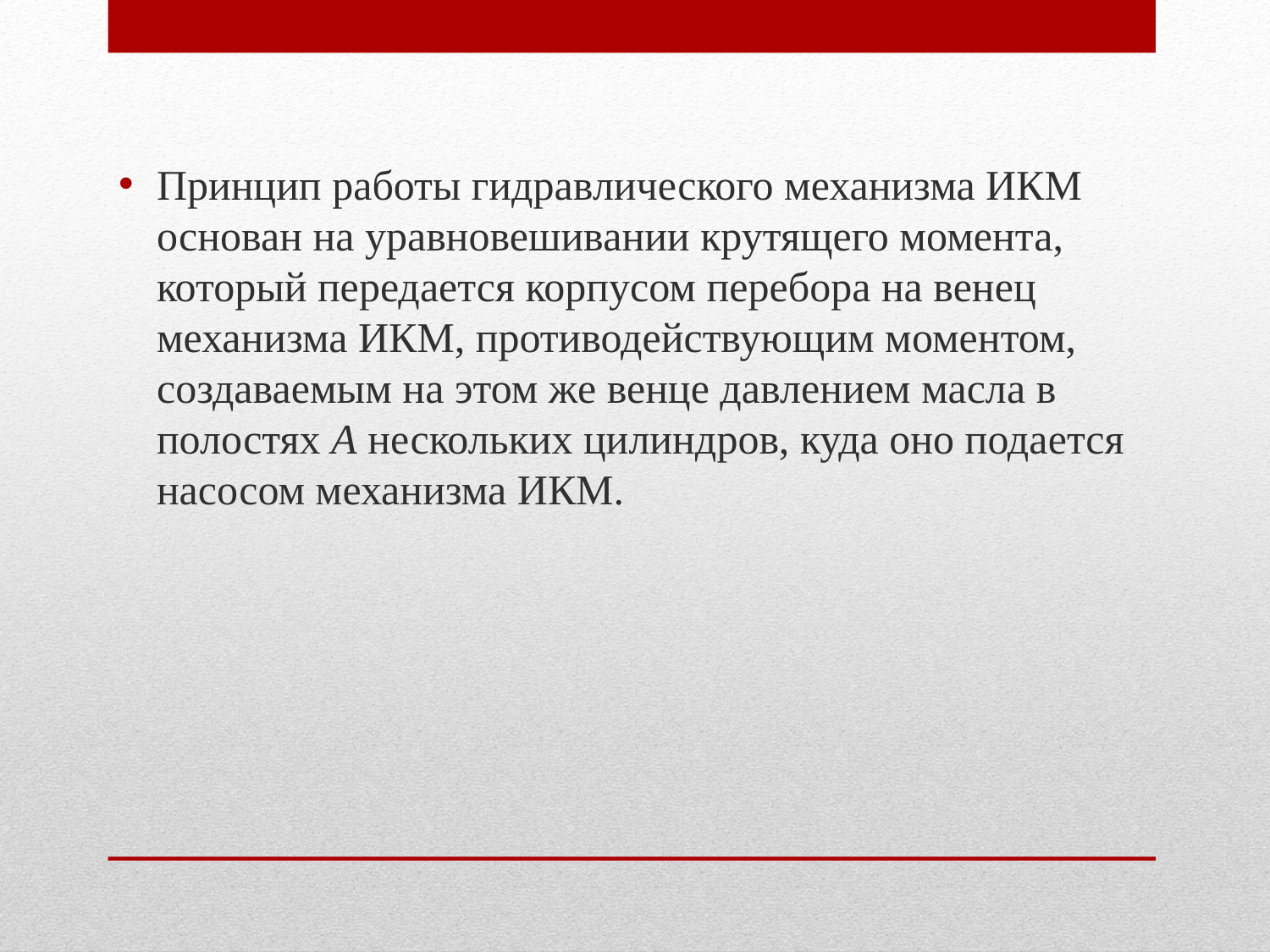

Принцип работы гидравлического механизма ИКМ основан на уравновешивании крутящего момента, который передается корпусом перебора на венец механизма ИКМ, противодействующим моментом, создаваемым на этом же венце давлением масла в полостях А нескольких цилиндров, куда оно подается насосом механизма ИКМ.

#